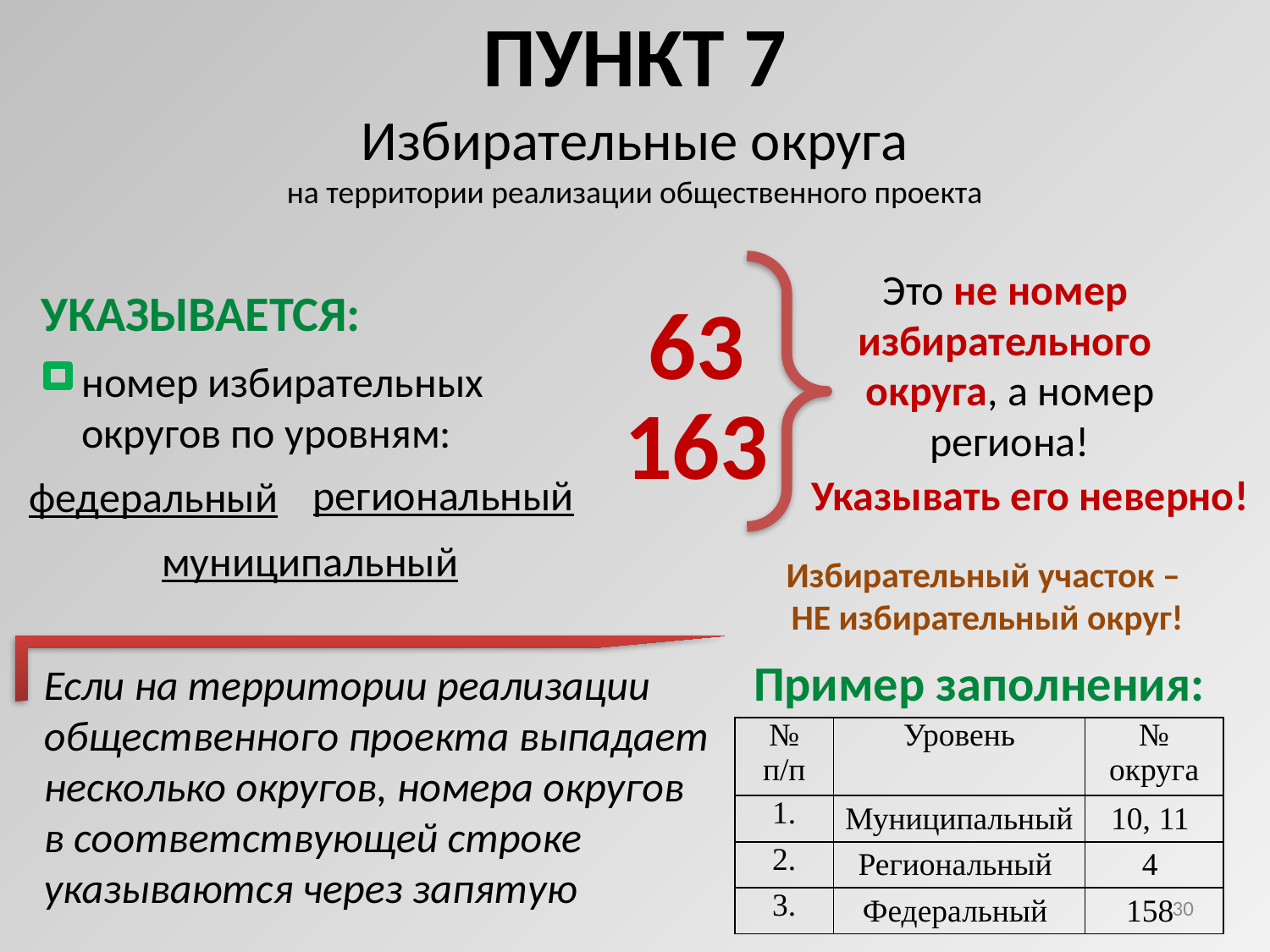

ПУНКТ 7
Избирательные округа
на территории реализации общественного проекта
Это не номер
избирательного
округа, а номер
региона!

УКАЗЫВАЕТСЯ:
63
номер избирательных
округов по уровням:

163
региональный
Указывать его неверно!
федеральный
муниципальный
Избирательный участок –
НЕ избирательный округ!

Пример заполнения:
Если на территории реализации общественного проекта выпадает несколько округов, номера округов в соответствующей строке указываются через запятую
| № п/п | Уровень | № округа |
| --- | --- | --- |
| 1. | Муниципальный | 10, 11 |
| 2. | Региональный | 4 |
| 3. | Федеральный | 158 |
30